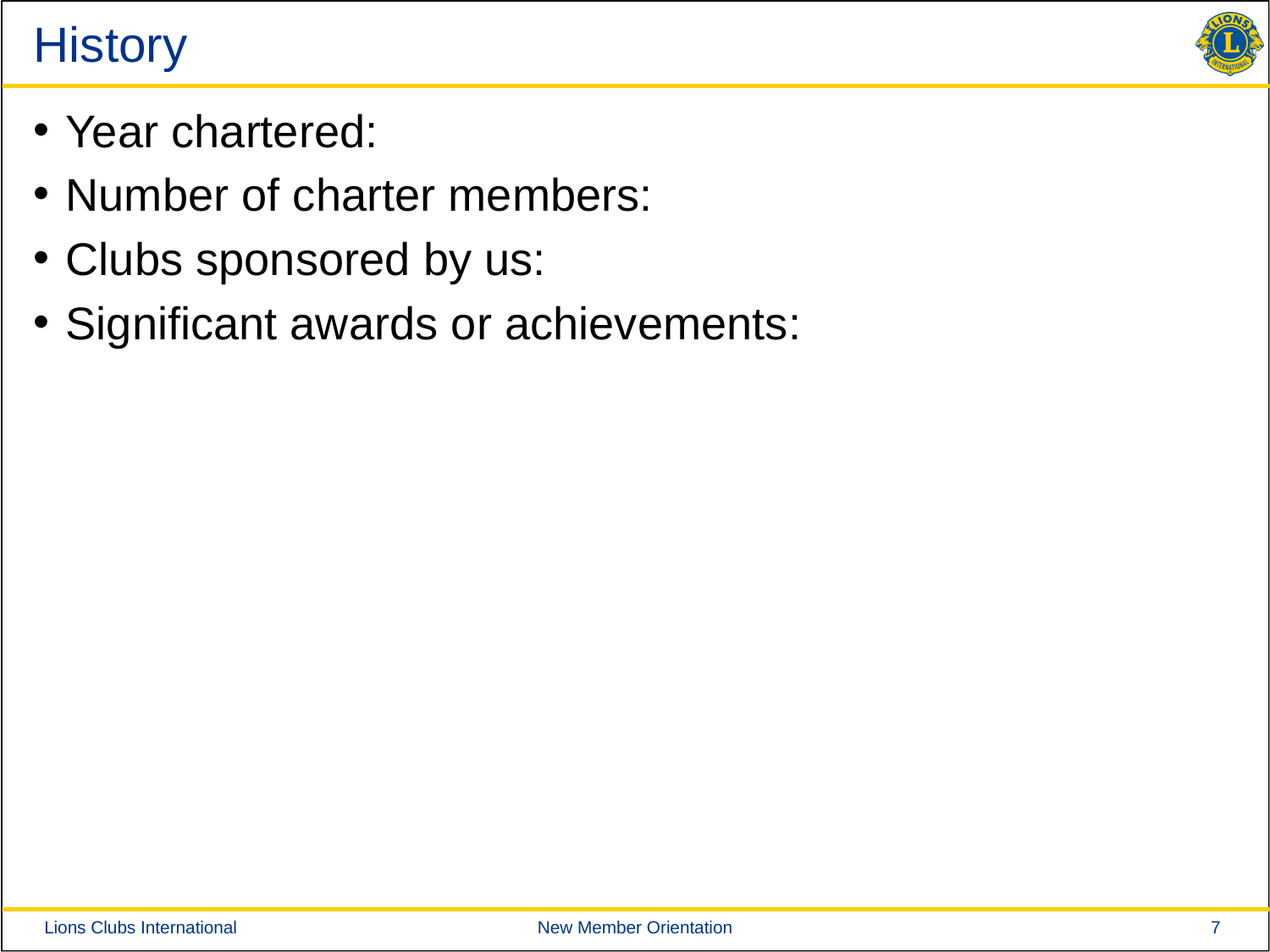

# History
Year chartered:
Number of charter members:
Clubs sponsored by us:
Significant awards or achievements: